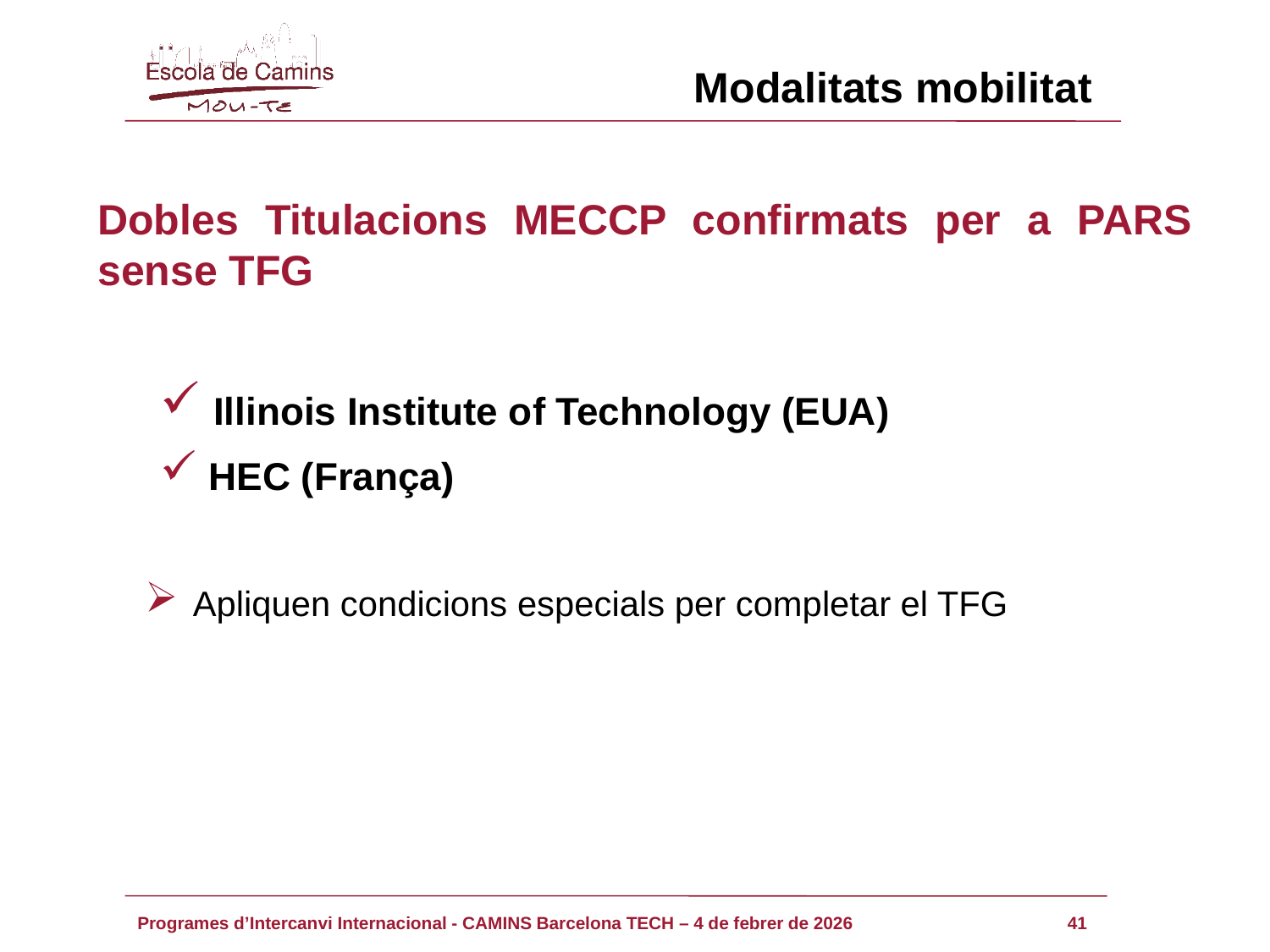

Modalitats mobilitat
Dobles Titulacions MECCP confirmats per a PARS sense TFG

 Illinois Institute of Technology (EUA)
 HEC (França)

Apliquen condicions especials per completar el TFG

41
Programes d’Intercanvi Internacional - CAMINS Barcelona TECH – 4 de febrer de 2026